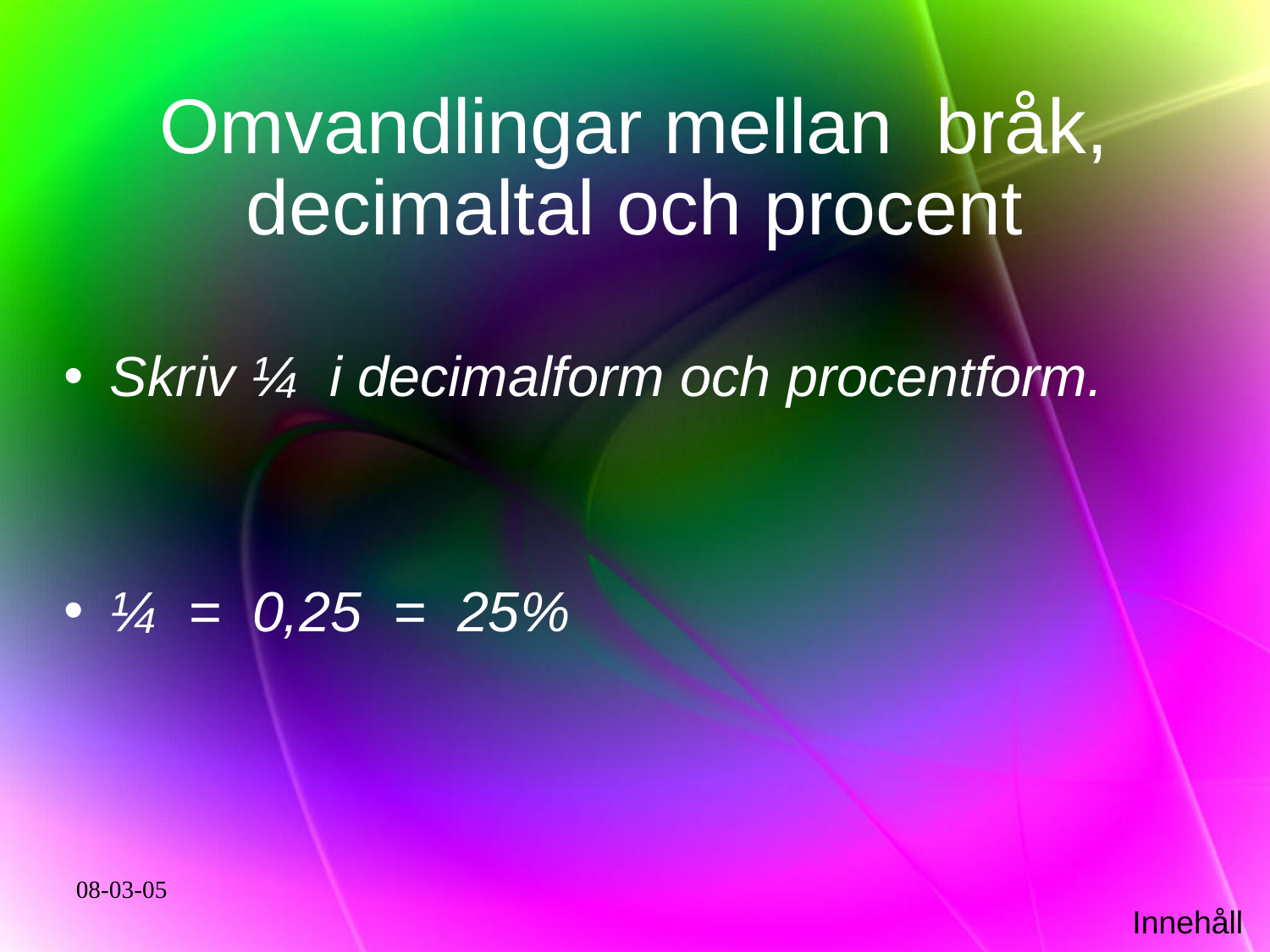

# Omvandlingar mellan  bråk, decimaltal och procent
Skriv ¼  i decimalform och procentform.
¼  =  0,25  =  25%
08-03-05